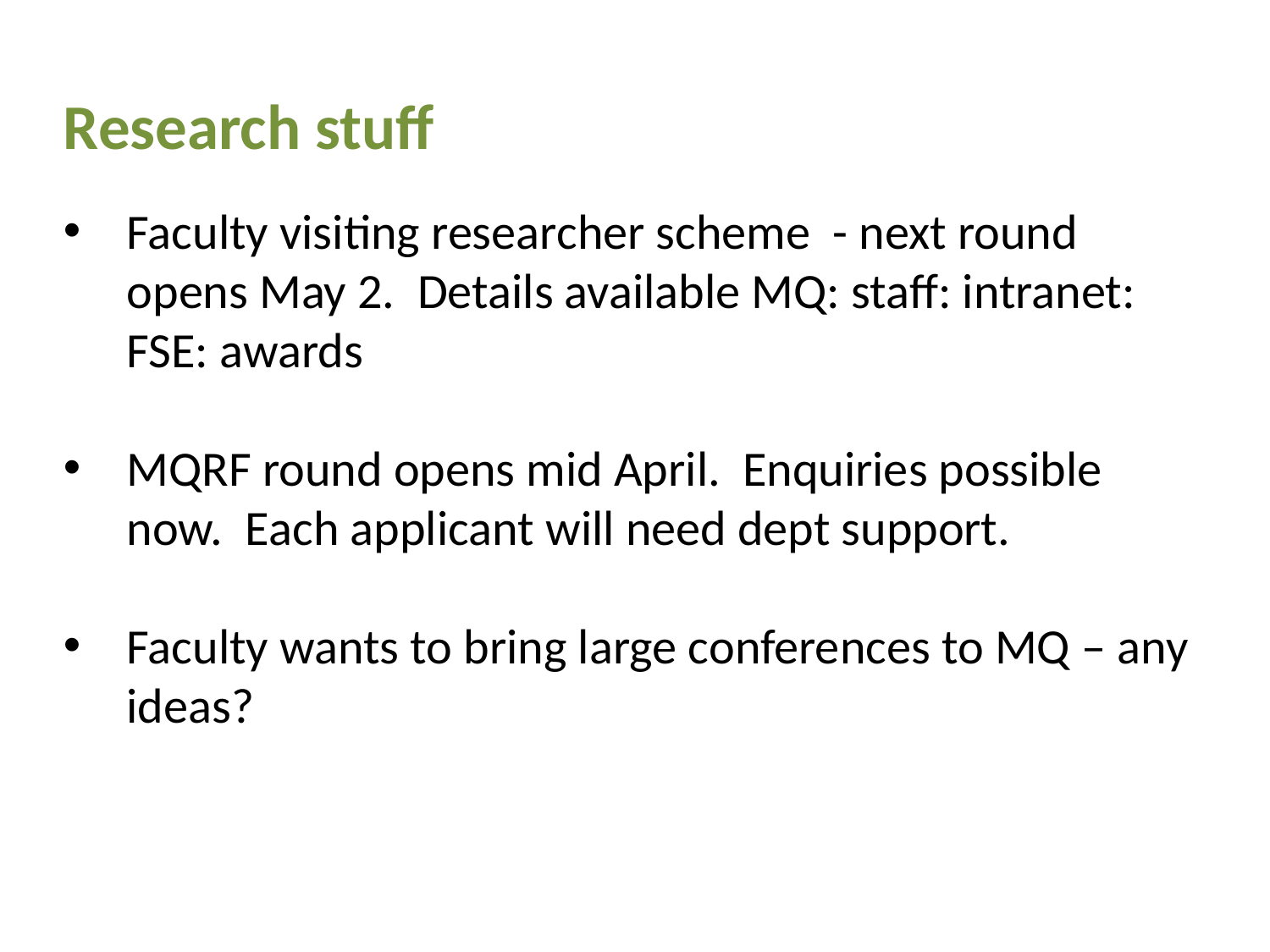

Research stuff

Faculty visiting researcher scheme  - next round opens May 2.  Details available MQ: staff: intranet: FSE: awards

MQRF round opens mid April.  Enquiries possible now.  Each applicant will need dept support.

Faculty wants to bring large conferences to MQ – any ideas?